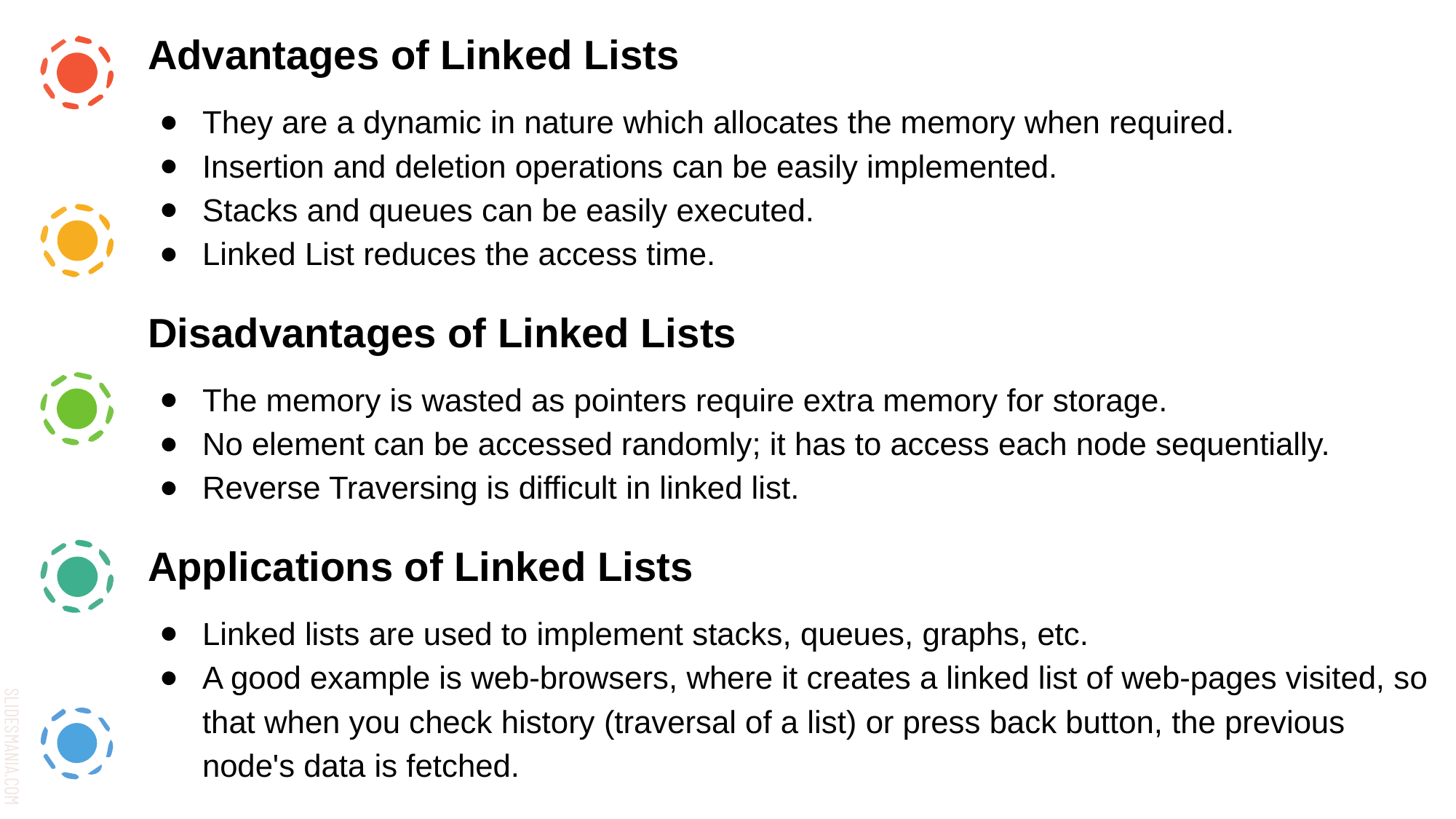

Advantages of Linked Lists
They are a dynamic in nature which allocates the memory when required.
Insertion and deletion operations can be easily implemented.
Stacks and queues can be easily executed.
Linked List reduces the access time.
Disadvantages of Linked Lists
The memory is wasted as pointers require extra memory for storage.
No element can be accessed randomly; it has to access each node sequentially.
Reverse Traversing is difficult in linked list.
Applications of Linked Lists
Linked lists are used to implement stacks, queues, graphs, etc.
A good example is web-browsers, where it creates a linked list of web-pages visited, so that when you check history (traversal of a list) or press back button, the previous node's data is fetched.